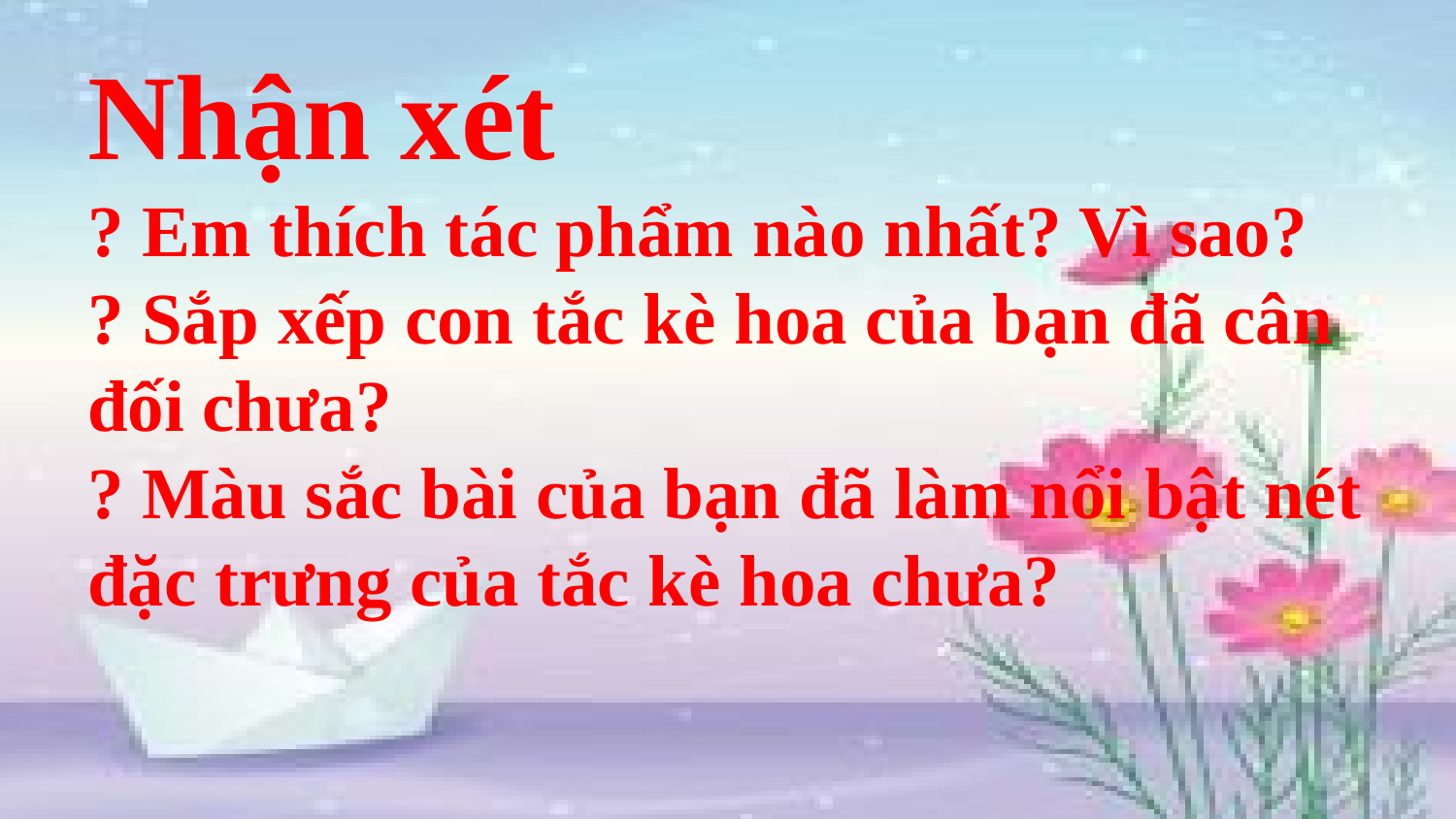

# Nhận xét ? Em thích tác phẩm nào nhất? Vì sao? ? Sắp xếp con tắc kè hoa của bạn đã cân đối chưa? ? Màu sắc bài của bạn đã làm nổi bật nét đặc trưng của tắc kè hoa chưa?